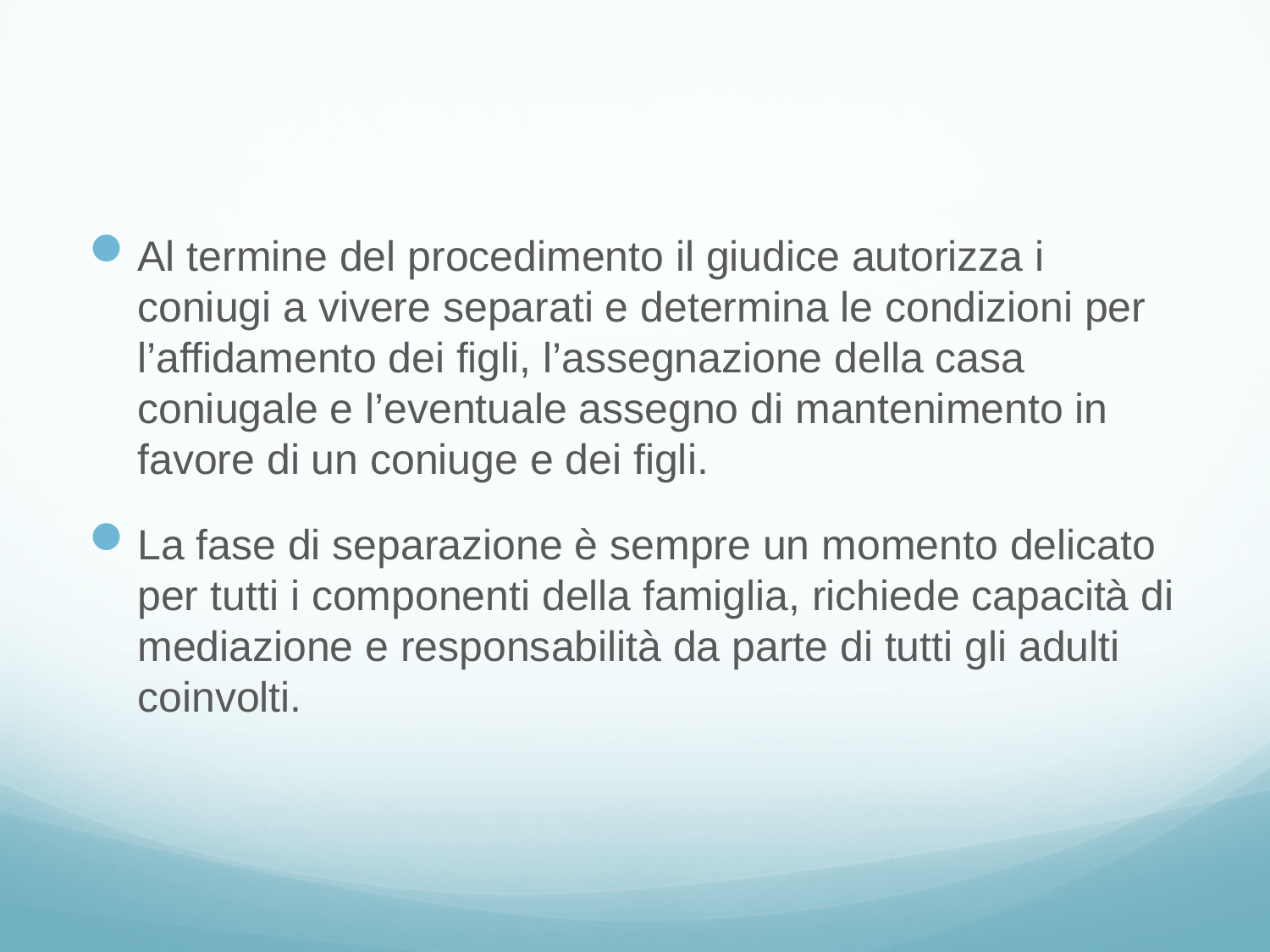

#
Al termine del procedimento il giudice autorizza i coniugi a vivere separati e determina le condizioni per l’affidamento dei figli, l’assegnazione della casa coniugale e l’eventuale assegno di mantenimento in favore di un coniuge e dei figli.
La fase di separazione è sempre un momento delicato per tutti i componenti della famiglia, richiede capacità di mediazione e responsabilità da parte di tutti gli adulti coinvolti.